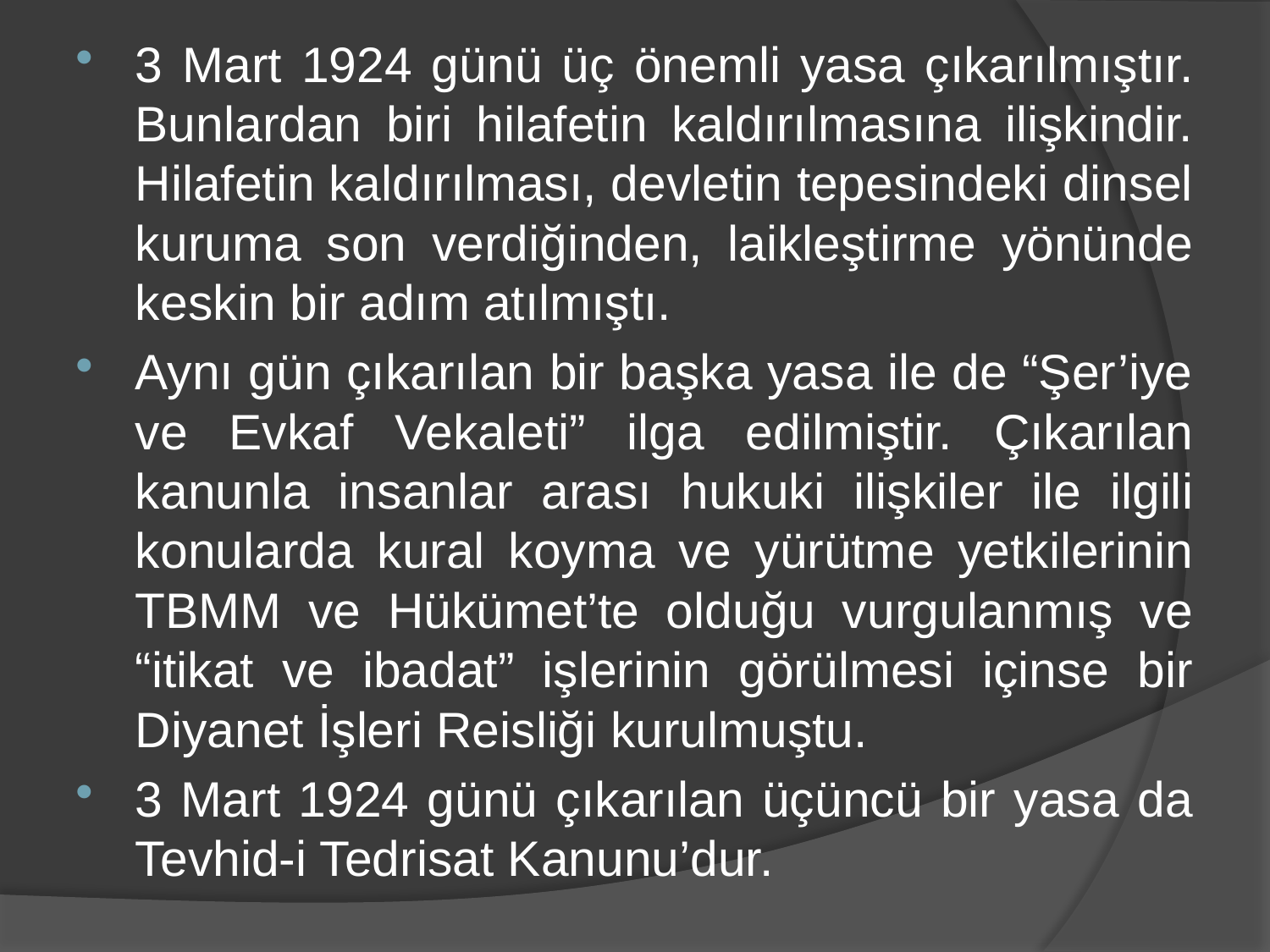

3 Mart 1924 günü üç önemli yasa çıkarılmıştır. Bunlardan biri hilafetin kaldırılmasına ilişkindir. Hilafetin kaldırılması, devletin tepesindeki dinsel kuruma son verdiğinden, laikleştirme yönünde keskin bir adım atılmıştı.
Aynı gün çıkarılan bir başka yasa ile de “Şer’iye ve Evkaf Vekaleti” ilga edilmiştir. Çıkarılan kanunla insanlar arası hukuki ilişkiler ile ilgili konularda kural koyma ve yürütme yetkilerinin TBMM ve Hükümet’te olduğu vurgulanmış ve “itikat ve ibadat” işlerinin görülmesi içinse bir Diyanet İşleri Reisliği kurulmuştu.
3 Mart 1924 günü çıkarılan üçüncü bir yasa da Tevhid-i Tedrisat Kanunu’dur.